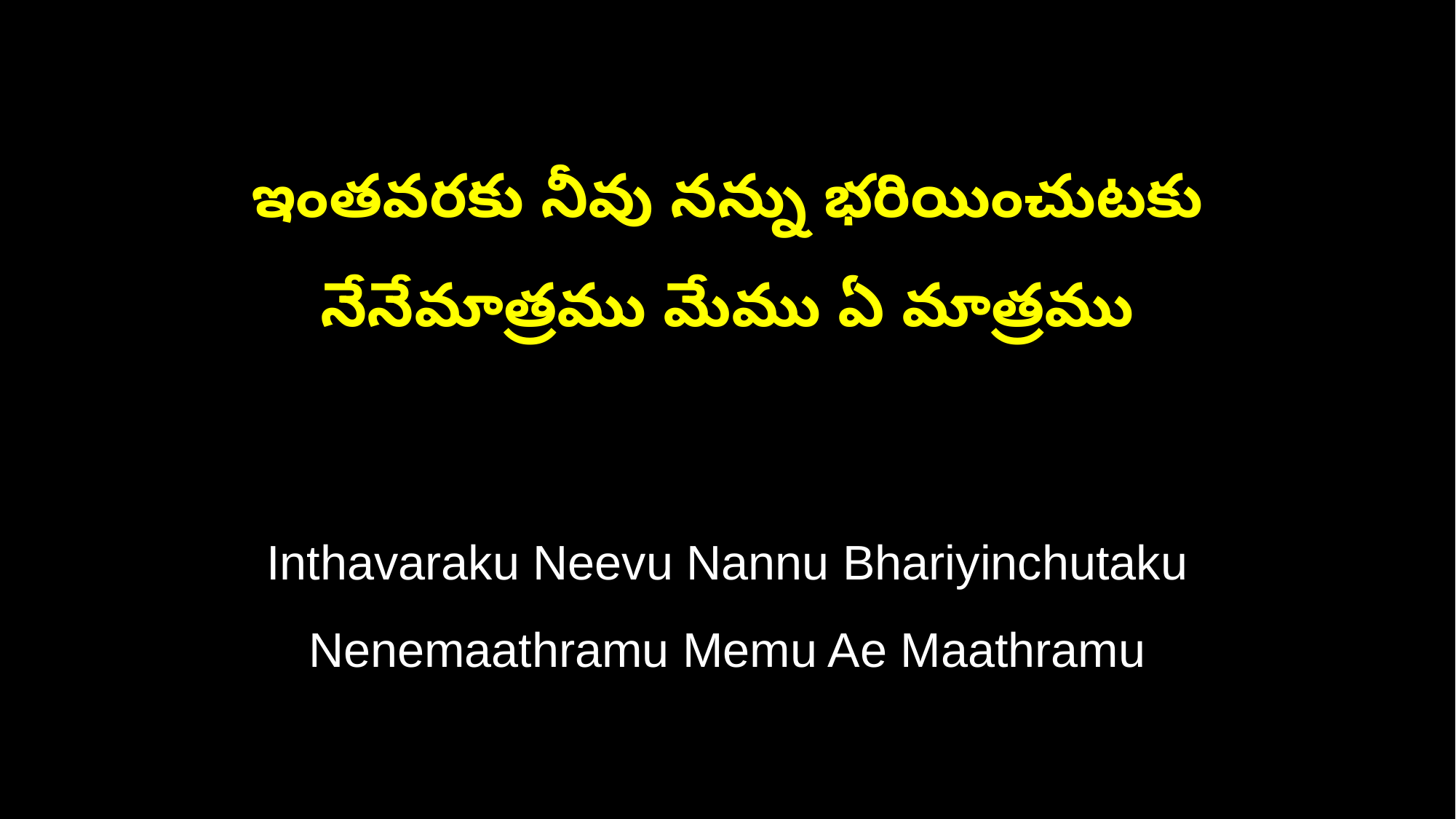

ఇంతవరకు నీవు నన్ను భరియించుటకు
నేనేమాత్రము మేము ఏ మాత్రము
Inthavaraku Neevu Nannu Bhariyinchutaku
Nenemaathramu Memu Ae Maathramu